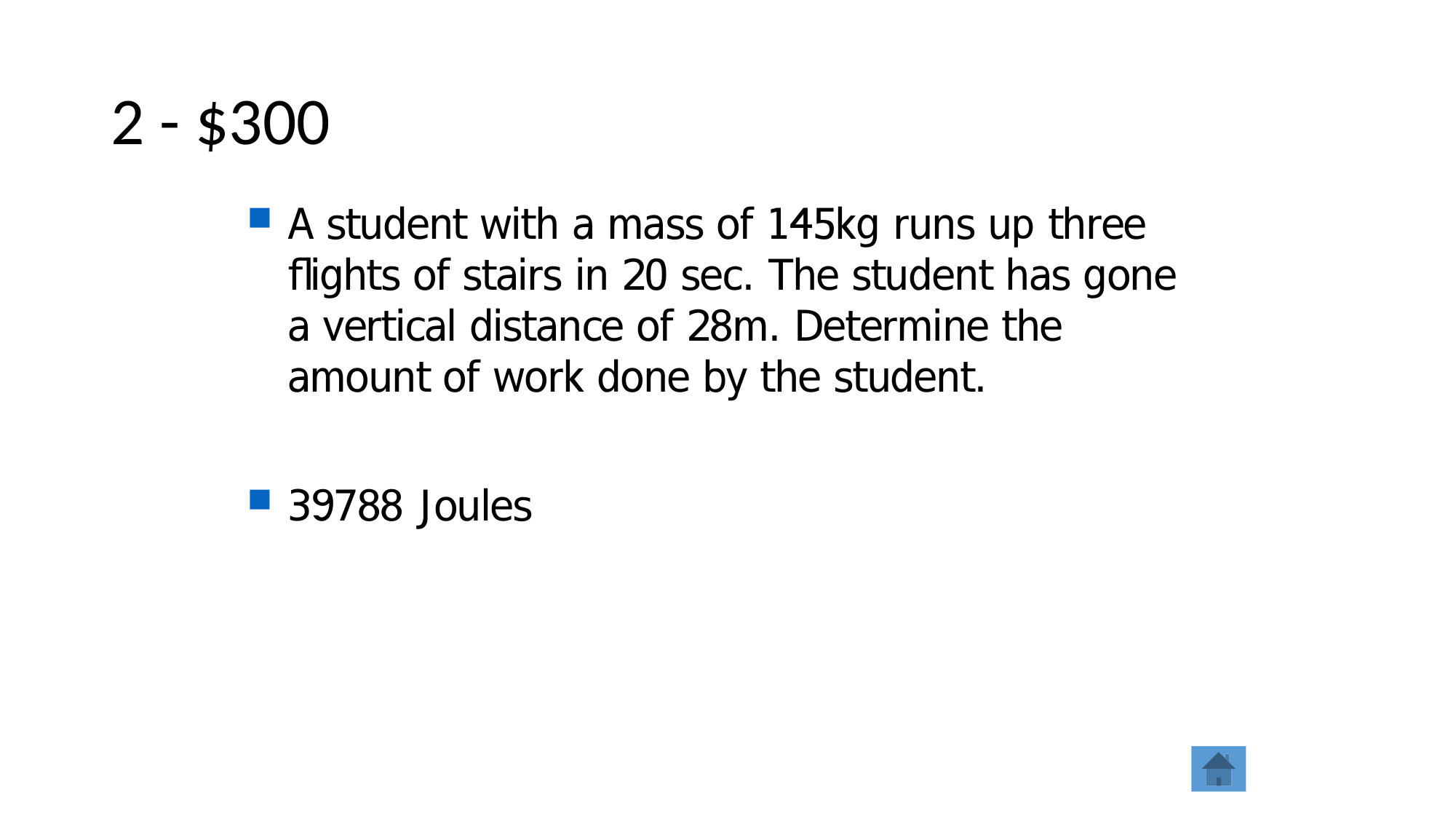

# 2 - $300
A student with a mass of 145kg runs up three flights of stairs in 20 sec. The student has gone a vertical distance of 28m. Determine the amount of work done by the student.
39788 Joules